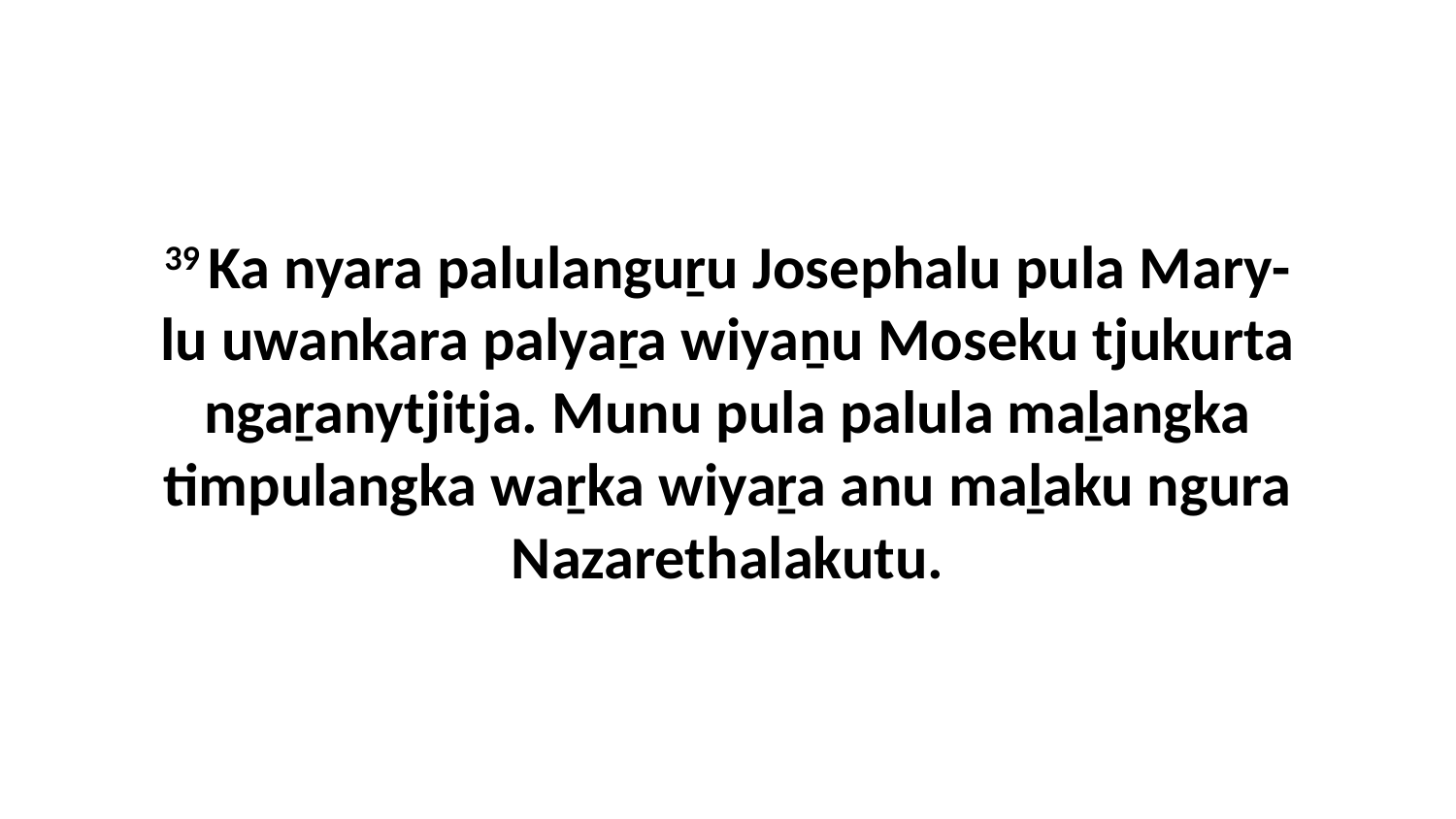

39 Ka nyara palulanguṟu Josephalu pula Mary-lu uwankara palyaṟa wiyaṉu Moseku tjukurta ngaṟanytjitja. Munu pula palula maḻangka timpulangka waṟka wiyaṟa anu maḻaku ngura Nazarethalakutu.